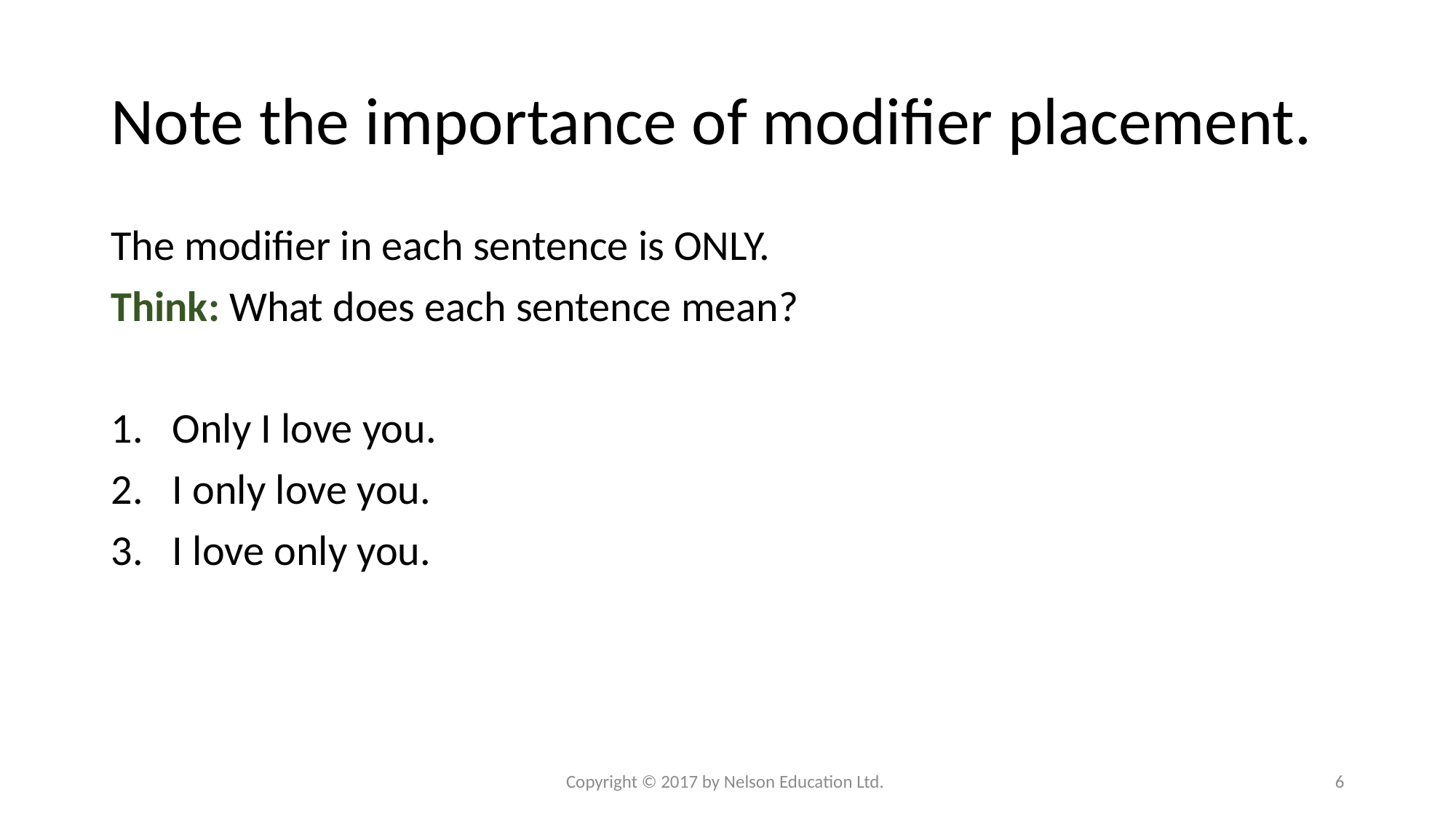

# Note the importance of modifier placement.
The modifier in each sentence is ONLY.
Think: What does each sentence mean?

Only I love you.
I only love you.
I love only you.

Copyright © 2017 by Nelson Education Ltd.
6